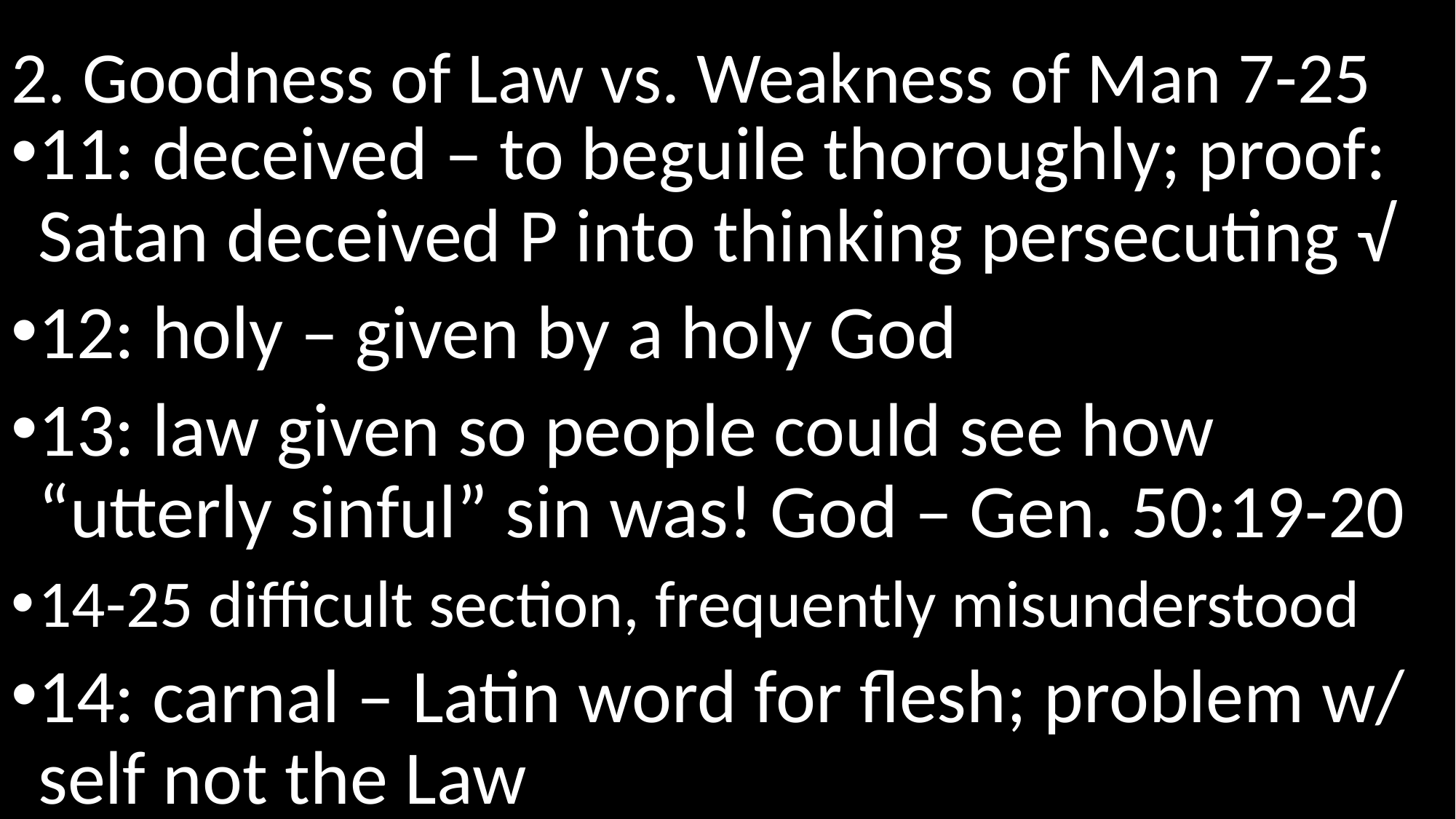

# 2. Goodness of Law vs. Weakness of Man 7-25
11: deceived – to beguile thoroughly; proof: Satan deceived P into thinking persecuting √
12: holy – given by a holy God
13: law given so people could see how “utterly sinful” sin was! God – Gen. 50:19-20
14-25 difficult section, frequently misunderstood
14: carnal – Latin word for flesh; problem w/ self not the Law